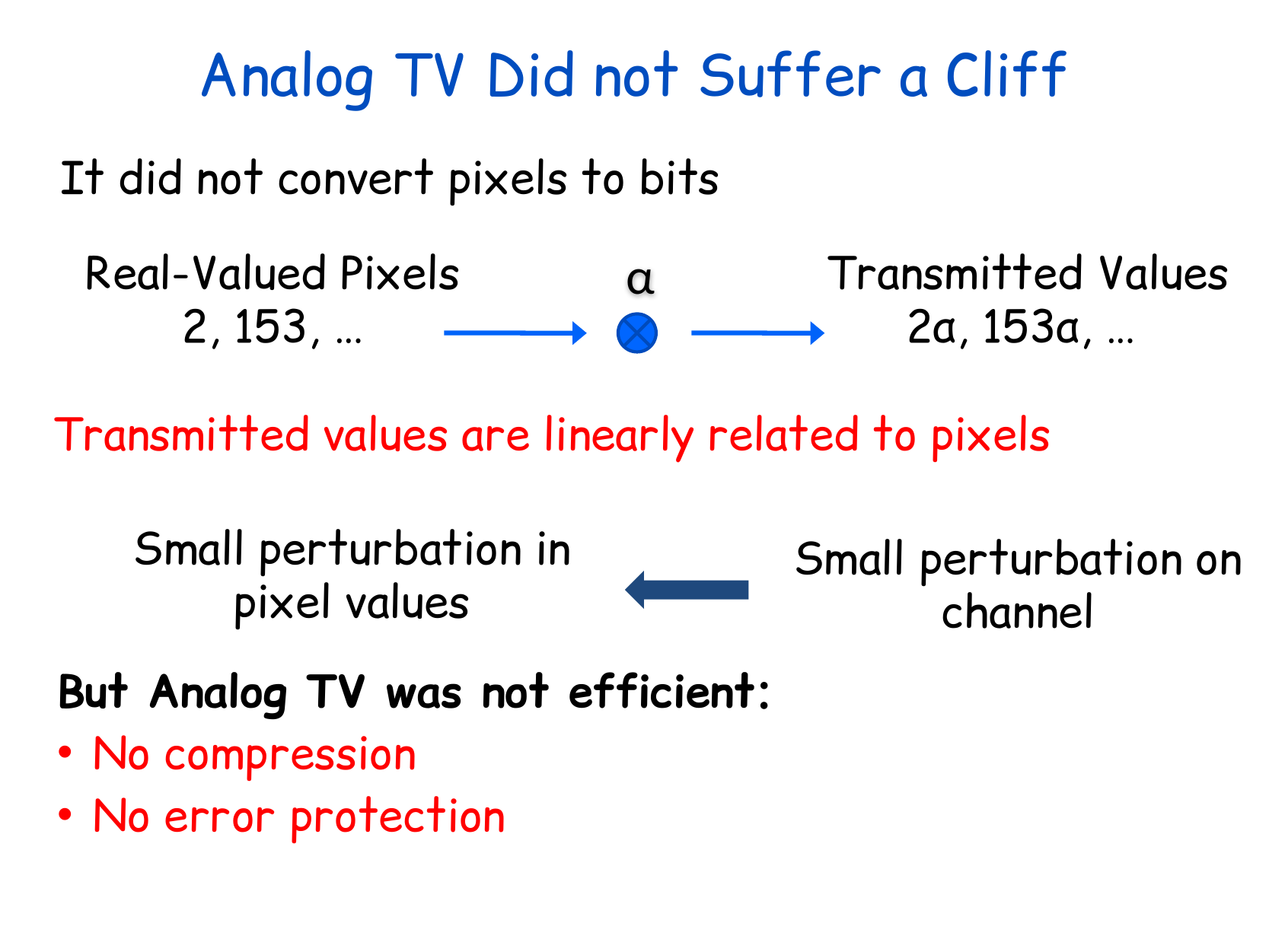

# Analog TV Did not Suffer a Cliff
It did not convert pixels to bits
Real-Valued Pixels
2, 153, …
α

Transmitted Values
2α, 153α, …

Transmitted values are linearly related to pixels
Small perturbation in pixel values
Small perturbation on channel

But Analog TV was not efficient:
 No compression
 No error protection